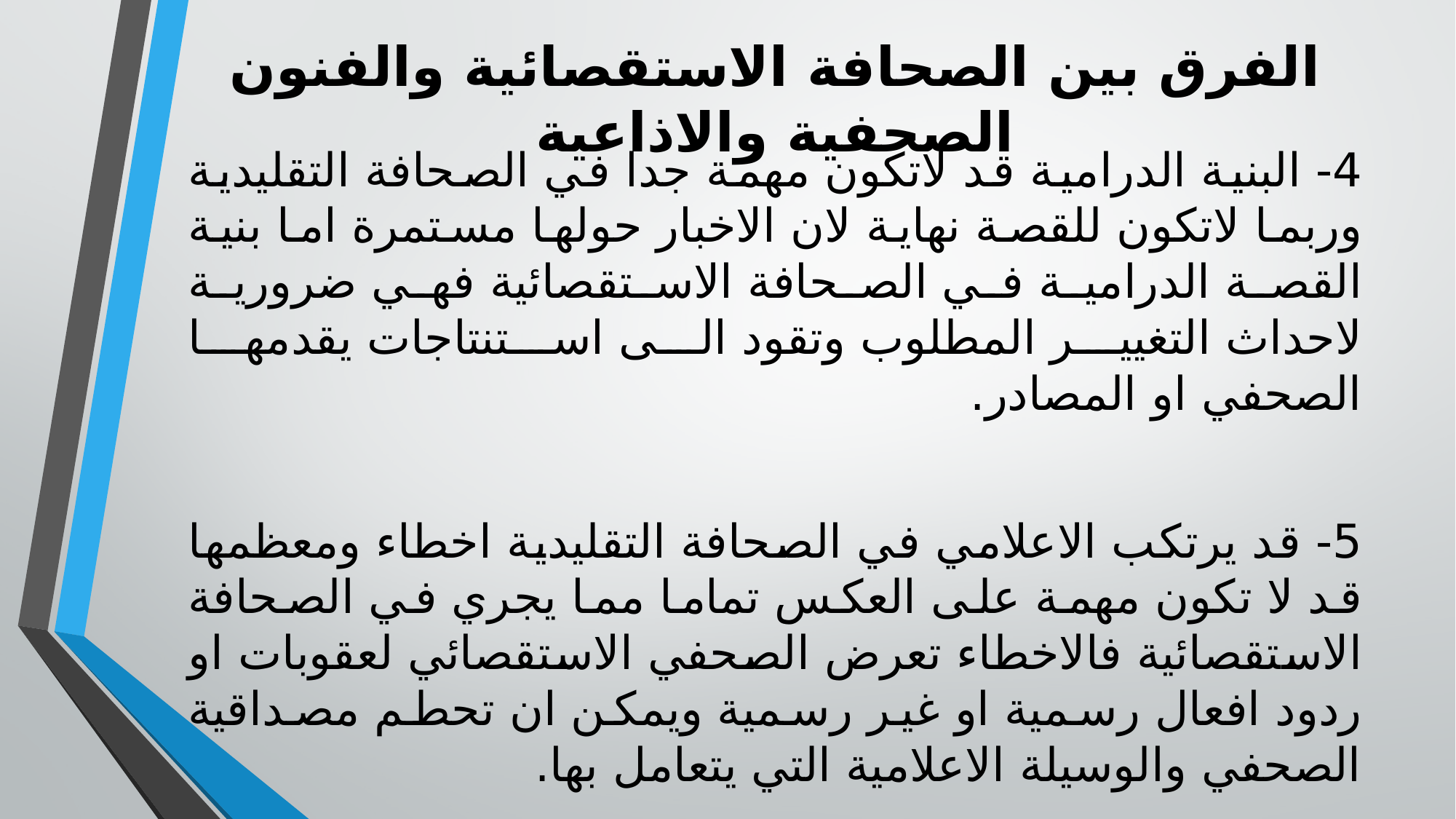

# الفرق بين الصحافة الاستقصائية والفنون الصحفية والاذاعية
4- البنية الدرامية قد لاتكون مهمة جدا في الصحافة التقليدية وربما لاتكون للقصة نهاية لان الاخبار حولها مستمرة اما بنية القصة الدرامية في الصحافة الاستقصائية فهي ضرورية لاحداث التغيير المطلوب وتقود الى استنتاجات يقدمها الصحفي او المصادر.

5- قد يرتكب الاعلامي في الصحافة التقليدية اخطاء ومعظمها قد لا تكون مهمة على العكس تماما مما يجري في الصحافة الاستقصائية فالاخطاء تعرض الصحفي الاستقصائي لعقوبات او ردود افعال رسمية او غير رسمية ويمكن ان تحطم مصداقية الصحفي والوسيلة الاعلامية التي يتعامل بها.